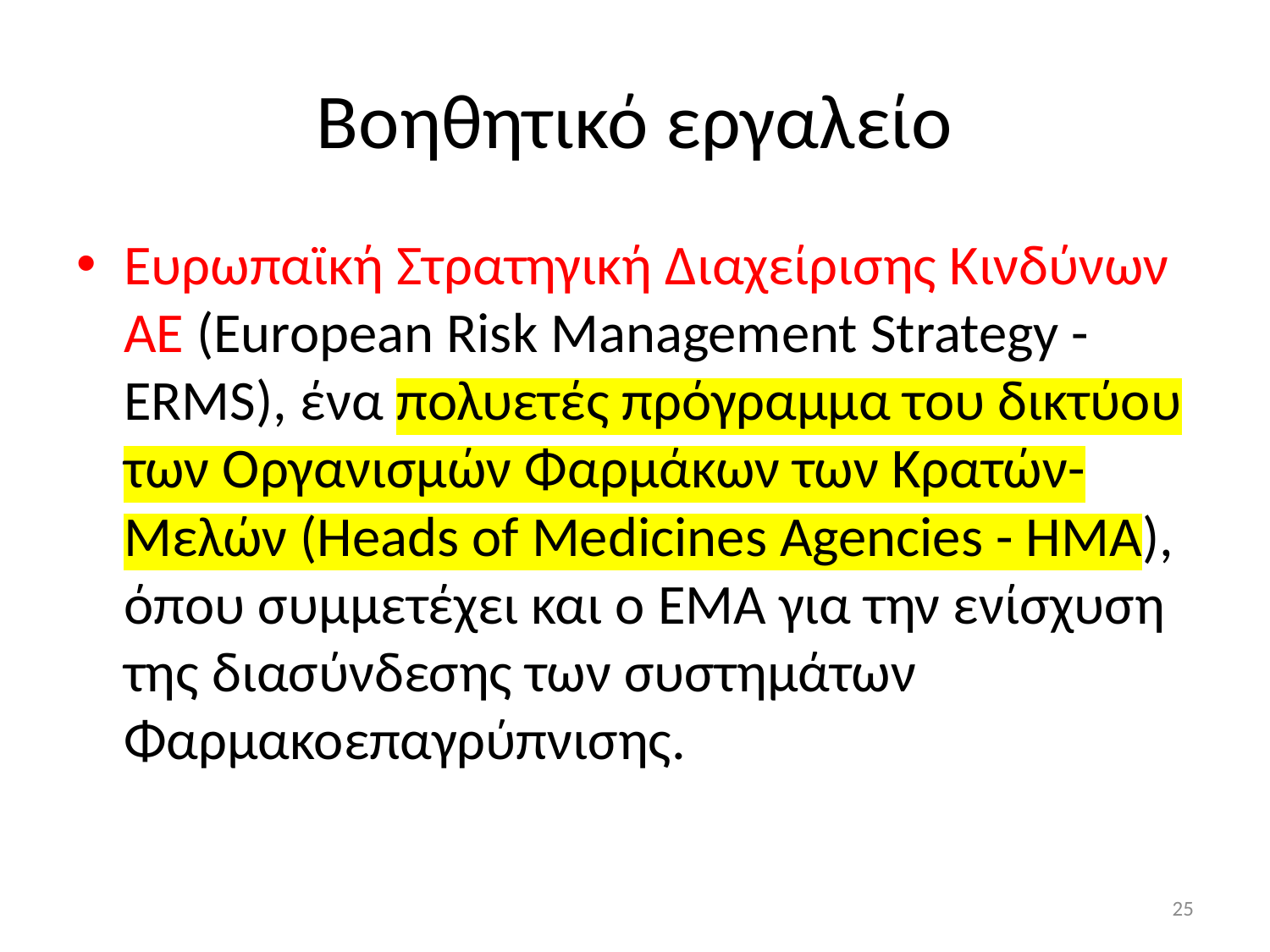

# Βοηθητικό εργαλείο
Ευρωπαϊκή Στρατηγική Διαχείρισης Κινδύνων ΑΕ (European Risk Management Strategy - ERMS), ένα πολυετές πρόγραμμα του δικτύου των Οργανισμών Φαρμάκων των Κρατών-Μελών (Heads of Medicines Agencies - ΗΜΑ), όπου συμμετέχει και ο ΕΜΑ για την ενίσχυση της διασύνδεσης των συστημάτων Φαρμακοεπαγρύπνισης.
25